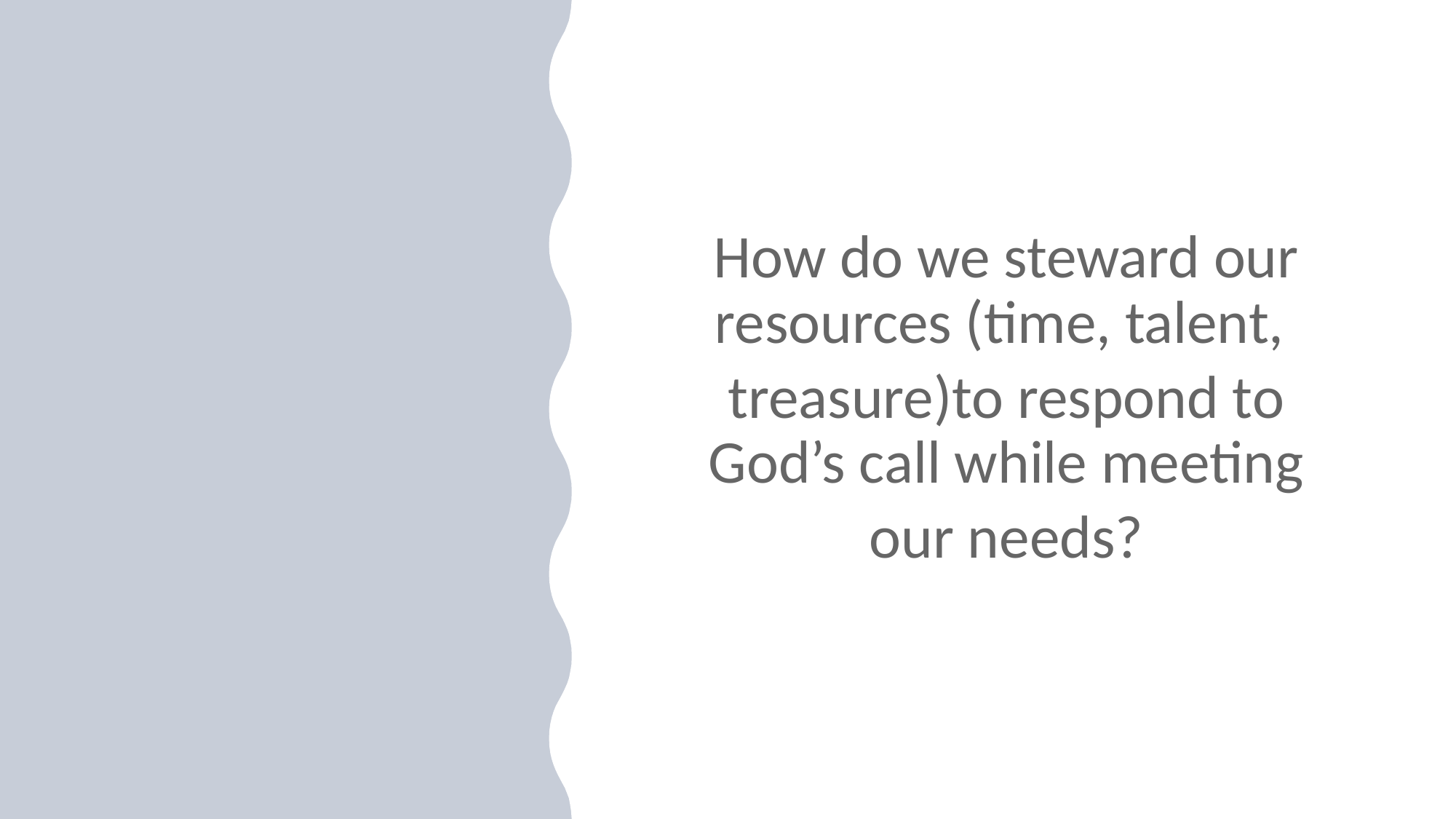

How do we steward our resources (time, talent,
treasure)to respond to God’s call while meeting
our needs?